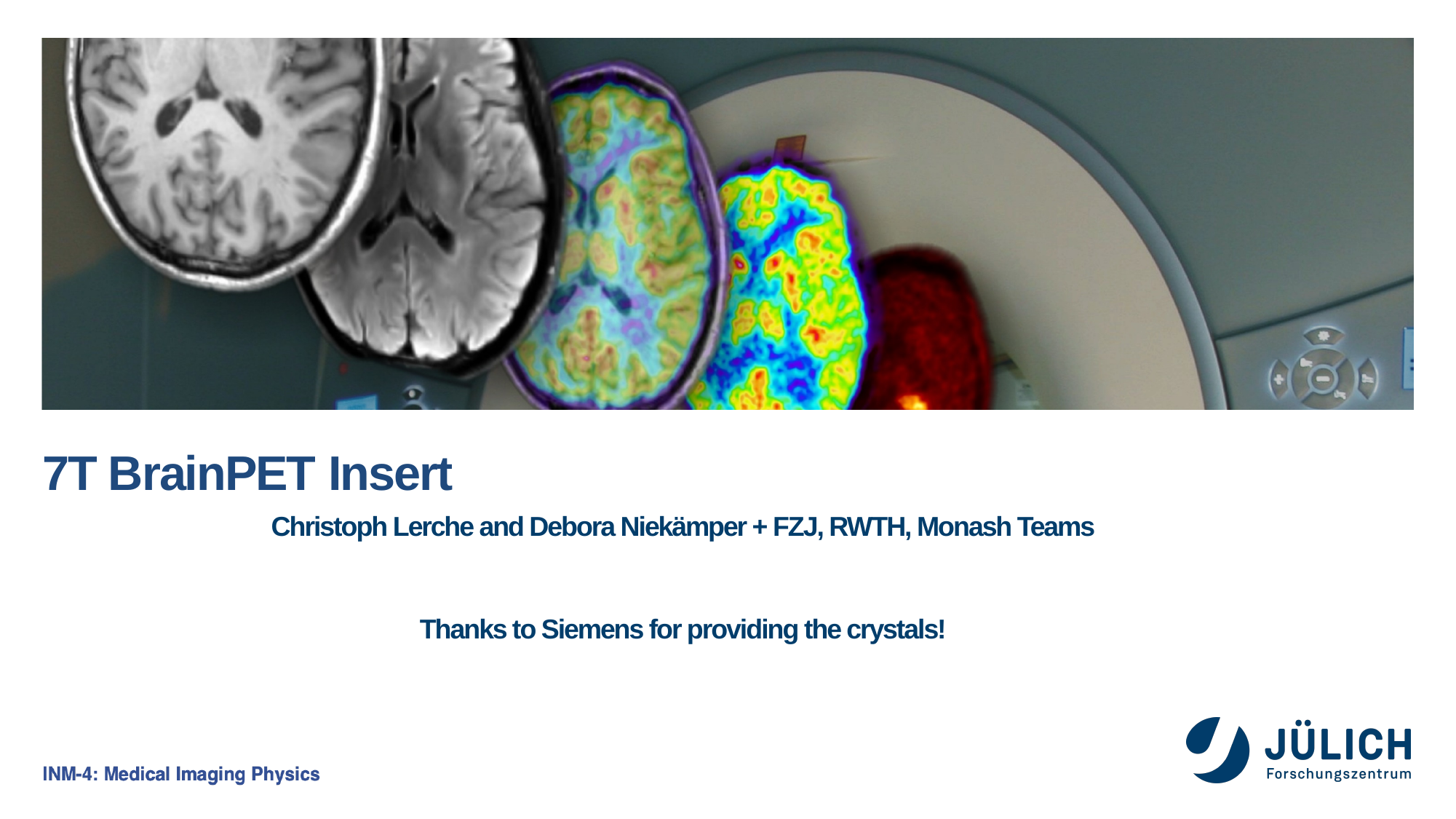

# 7T BrainPET Insert
Christoph Lerche and Debora Niekämper + FZJ, RWTH, Monash Teams
Thanks to Siemens for providing the crystals!